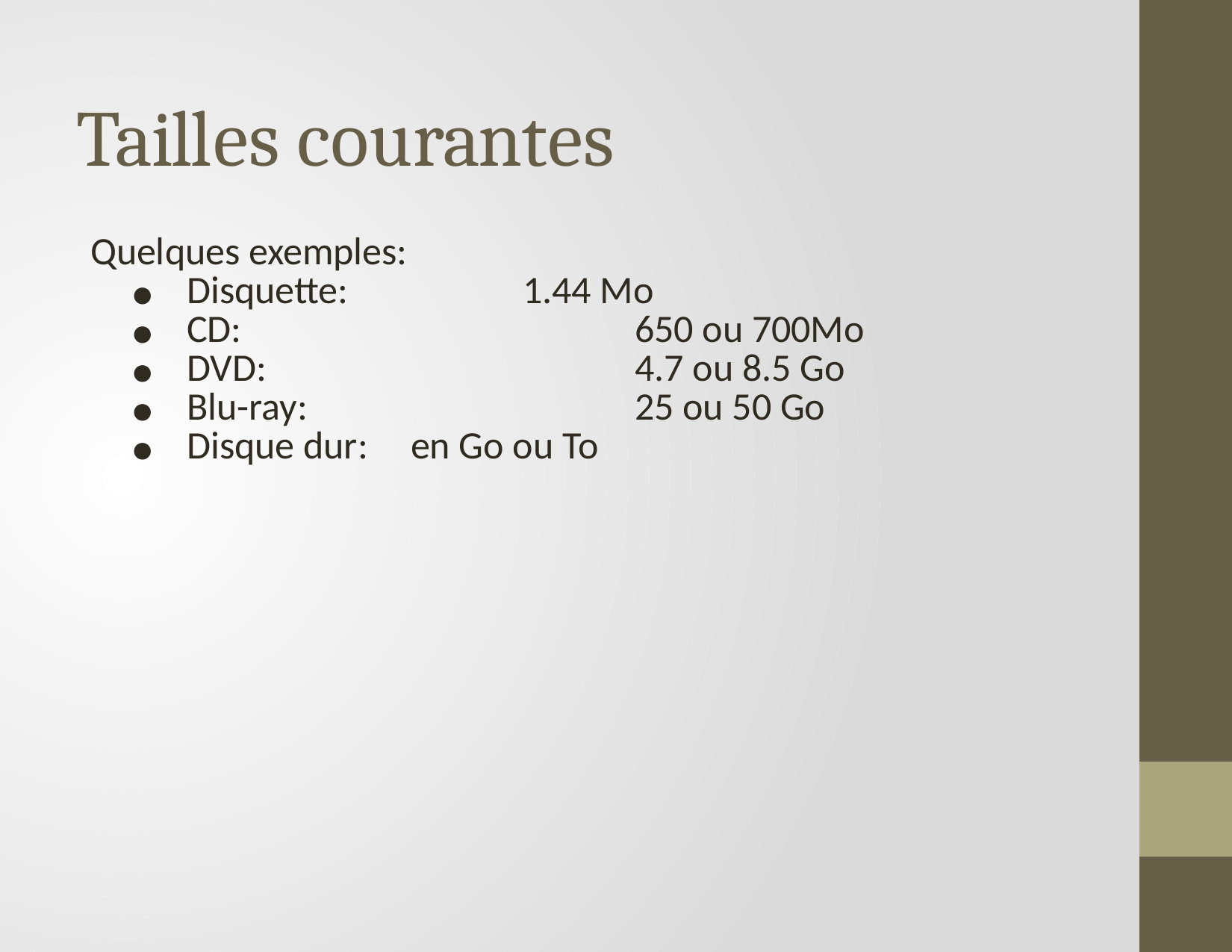

# Tailles courantes
Quelques exemples:
Disquette: 		1.44 Mo
CD: 				650 ou 700Mo
DVD:				4.7 ou 8.5 Go
Blu-ray: 			25 ou 50 Go
Disque dur:	en Go ou To